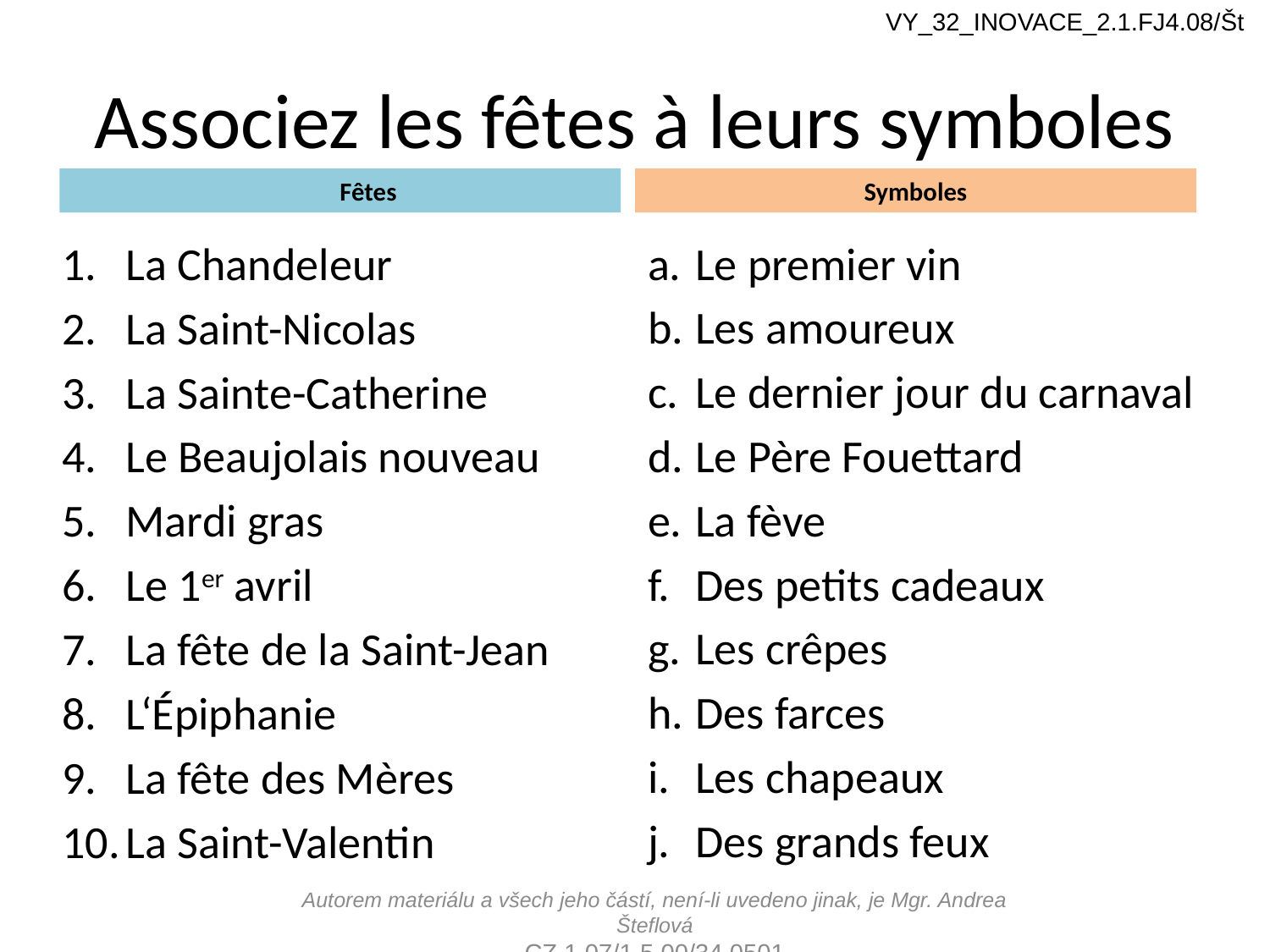

VY_32_INOVACE_2.1.FJ4.08/Št
# Associez les fêtes à leurs symboles
Fêtes
Symboles
La Chandeleur
La Saint-Nicolas
La Sainte-Catherine
Le Beaujolais nouveau
Mardi gras
Le 1er avril
La fête de la Saint-Jean
L‘Épiphanie
La fête des Mères
La Saint-Valentin

Le premier vin
Les amoureux
Le dernier jour du carnaval
Le Père Fouettard
La fève
Des petits cadeaux
Les crêpes
Des farces
Les chapeaux
Des grands feux

Autorem materiálu a všech jeho částí, není-li uvedeno jinak, je Mgr. Andrea Šteflová
CZ.1.07/1.5.00/34.0501